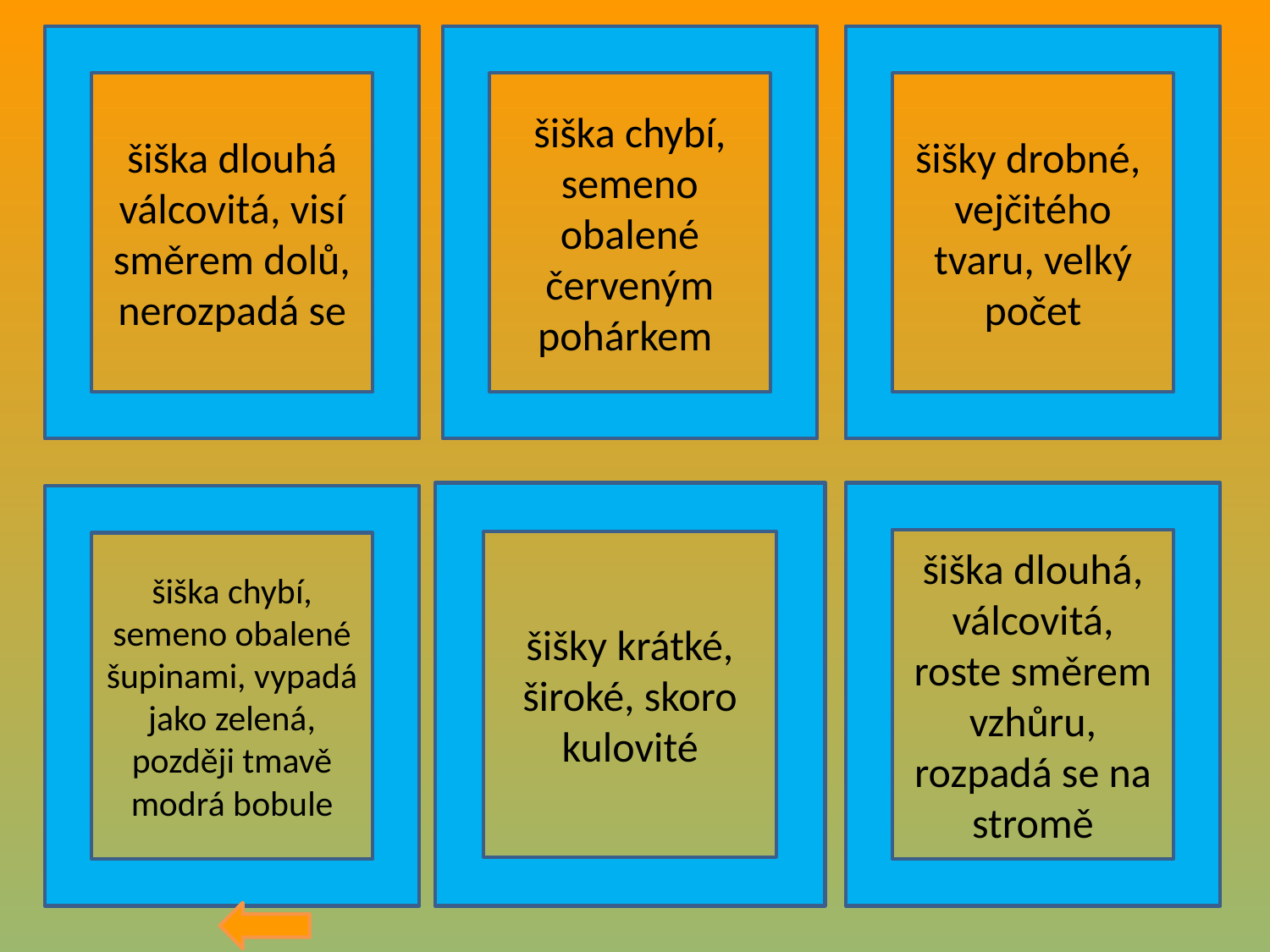

šiška dlouhá válcovitá, visí směrem dolů, nerozpadá se
šišky drobné,  vejčitého tvaru, velký počet
šiška chybí, semeno obalené červeným pohárkem
šišky krátké, široké, skoro kulovité
šiška dlouhá, válcovitá, roste směrem vzhůru, rozpadá se na stromě
šiška chybí, semeno obalené šupinami, vypadá jako zelená, později tmavě modrá bobule